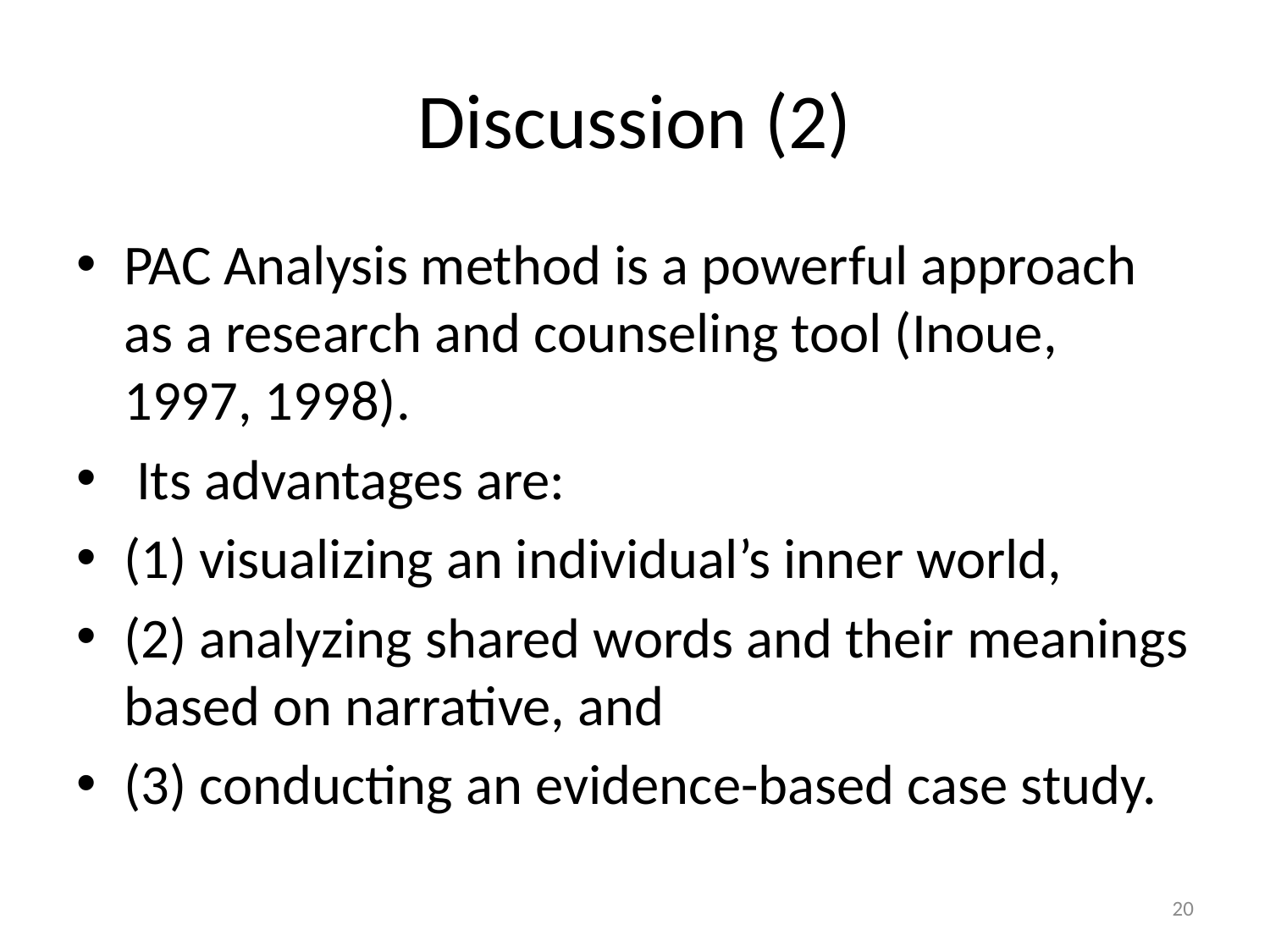

# Discussion (2)
PAC Analysis method is a powerful approach as a research and counseling tool (Inoue, 1997, 1998).
 Its advantages are:
(1) visualizing an individual’s inner world,
(2) analyzing shared words and their meanings based on narrative, and
(3) conducting an evidence-based case study.
20